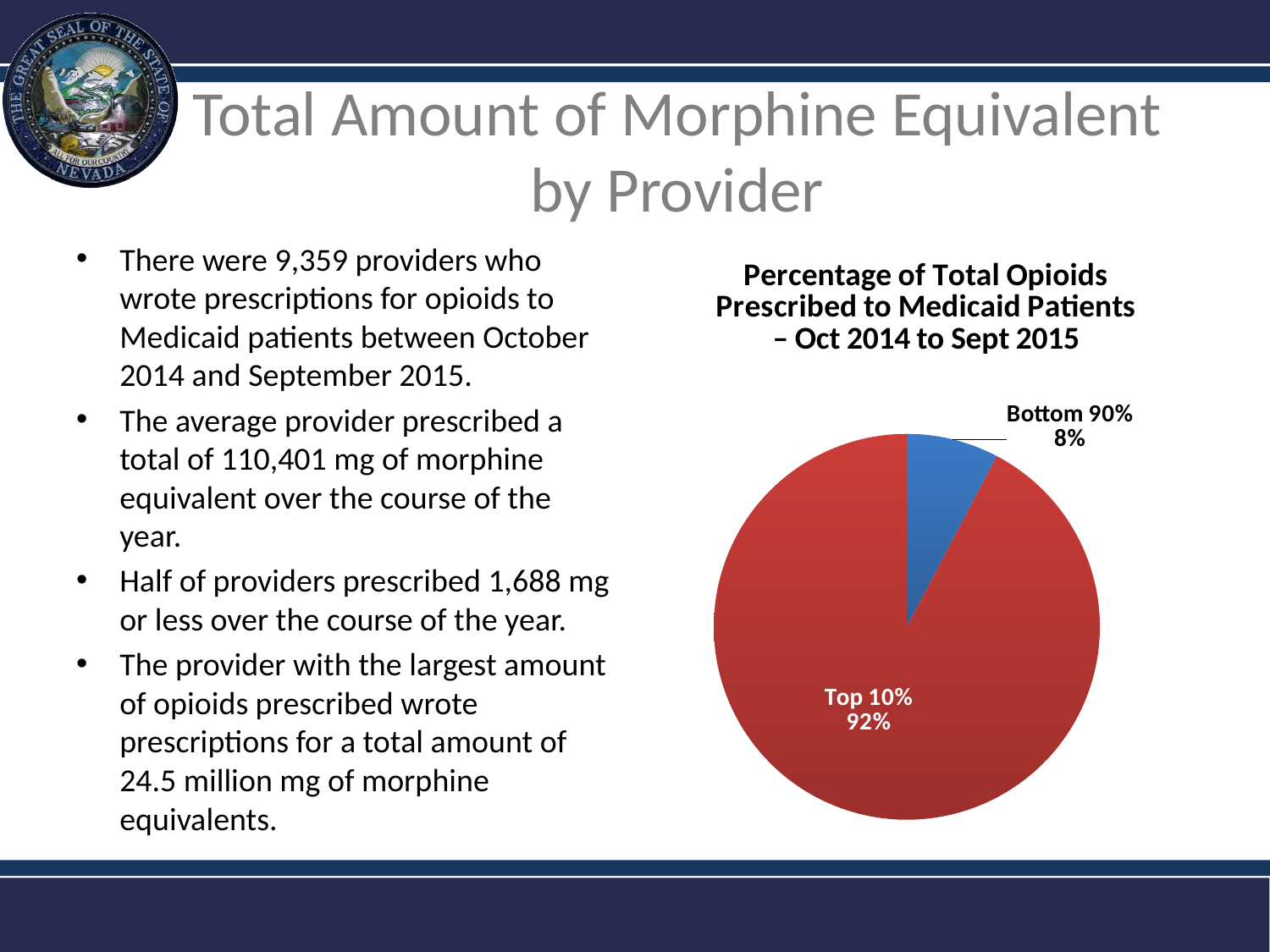

# Total Amount of Morphine Equivalent by Provider

### Chart: Percentage of Total Opioids Prescribed to Medicaid Patients – Oct 2014 to Sept 2015

| Category | Percentage of Total Opioids |
|---|---|
| Bottom 90% | 0.07724966210983743 |
| Top 10% | 0.9227503378901626 |
There were 9,359 providers who wrote prescriptions for opioids to Medicaid patients between October 2014 and September 2015.
The average provider prescribed a total of 110,401 mg of morphine equivalent over the course of the year.
Half of providers prescribed 1,688 mg or less over the course of the year.
The provider with the largest amount of opioids prescribed wrote prescriptions for a total amount of 24.5 million mg of morphine equivalents.

Department of Health and Human Services
17